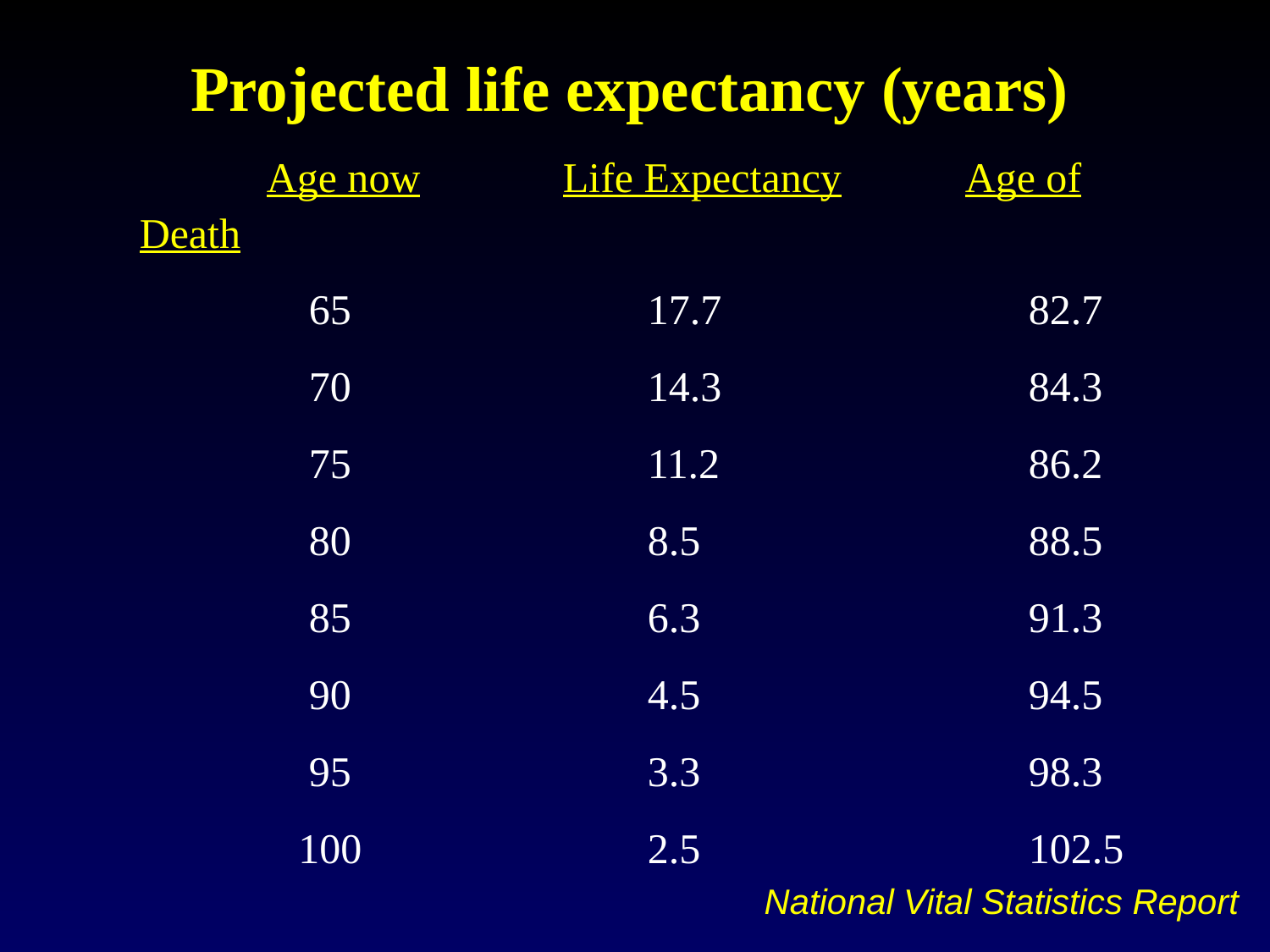

Projected life expectancy (years)
		Age now	    Life Expectancy	      Age of Death
		    65			17.7			82.7
		    70			14.3			84.3
		    75			11.2			86.2
		    80			8.5			88.5
		    85			6.3			91.3
		    90			4.5			94.5
		    95			3.3			98.3
		   100			2.5			102.5
National Vital Statistics Report